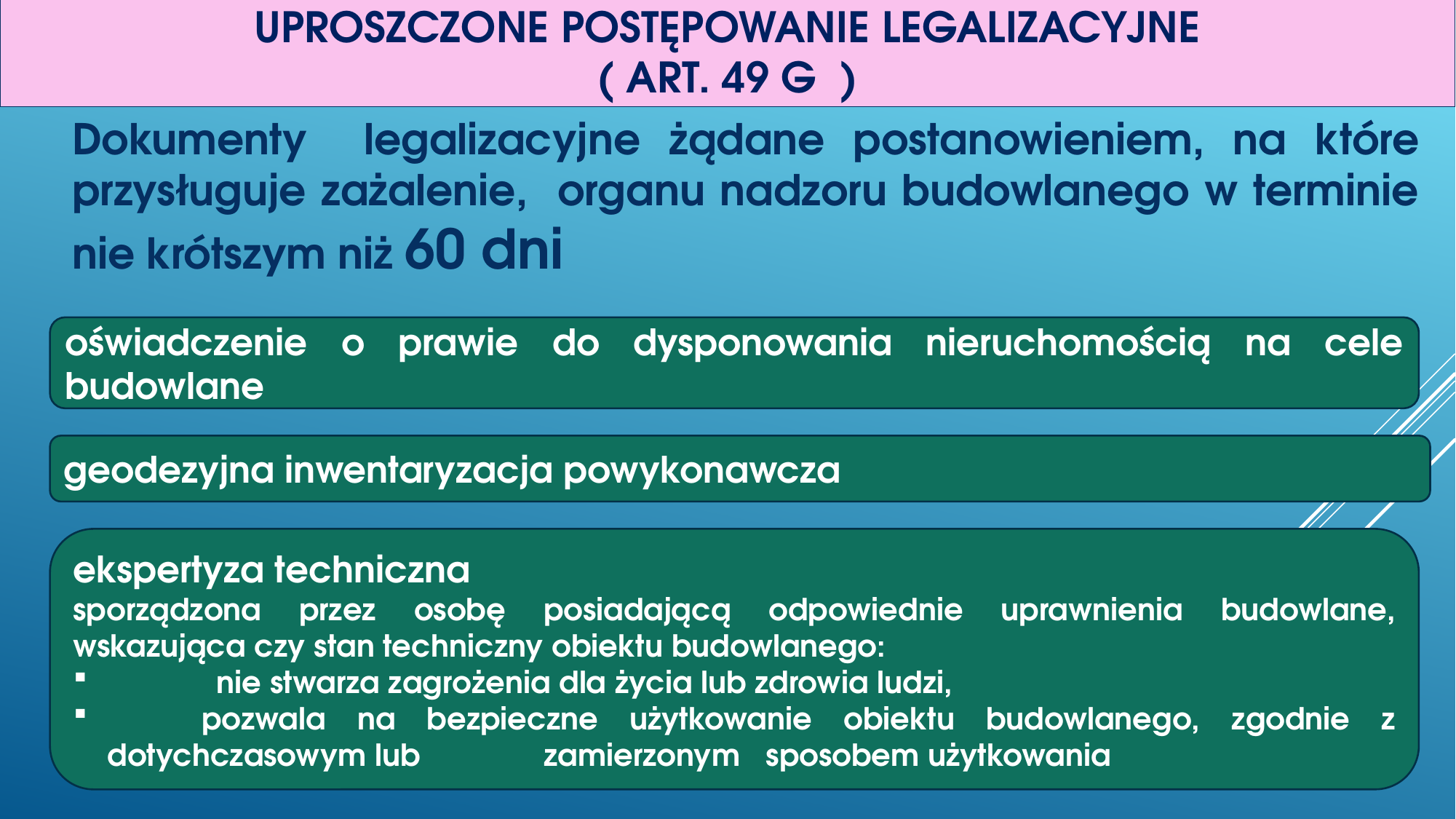

# uproszczone postępowanie legalizacyjne ( art. 49 g  )
Dokumenty  legalizacyjne żądane postanowieniem, na które przysługuje zażalenie,  organu nadzoru budowlanego w terminie nie krótszym niż 60 dni

oświadczenie o prawie do dysponowania nieruchomością na cele budowlane

geodezyjna inwentaryzacja powykonawcza
ekspertyza techniczna
sporządzona przez osobę posiadającą odpowiednie uprawnienia budowlane, wskazująca czy stan techniczny obiektu budowlanego:
	nie stwarza zagrożenia dla życia lub zdrowia ludzi,
   pozwala na bezpieczne użytkowanie obiektu budowlanego, zgodnie z dotychczasowym lub        	zamierzonym   sposobem użytkowania